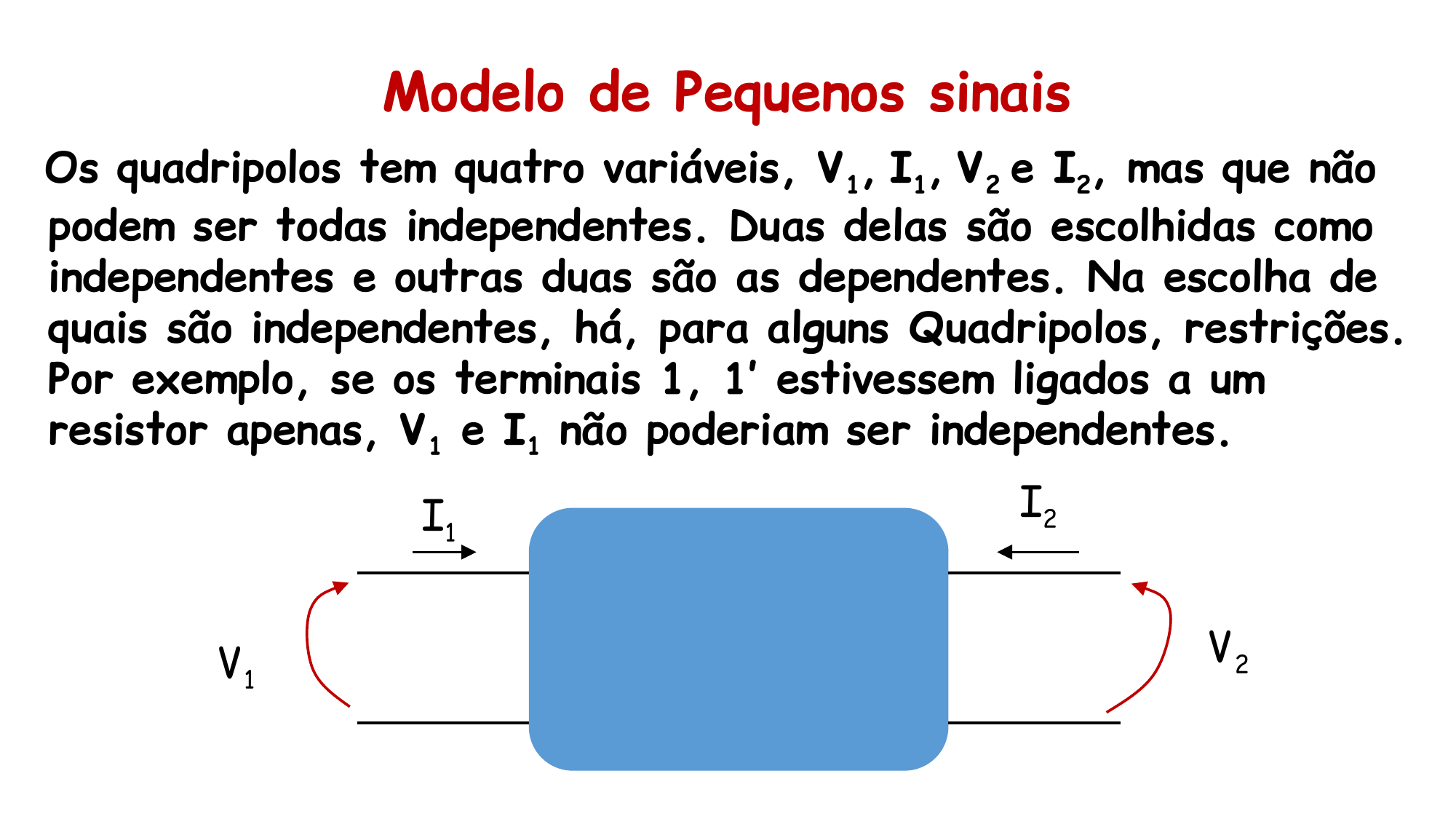

Modelo de Pequenos sinais
Os quadripolos tem quatro variáveis, V1, I1, V2 e I2, mas que não podem ser todas independentes. Duas delas são escolhidas como independentes e outras duas são as dependentes. Na escolha de quais são independentes, há, para alguns Quadripolos, restrições. Por exemplo, se os terminais 1, 1’ estivessem ligados a um resistor apenas, V1 e I1 não poderiam ser independentes.
I2
I1

V2
V1
38